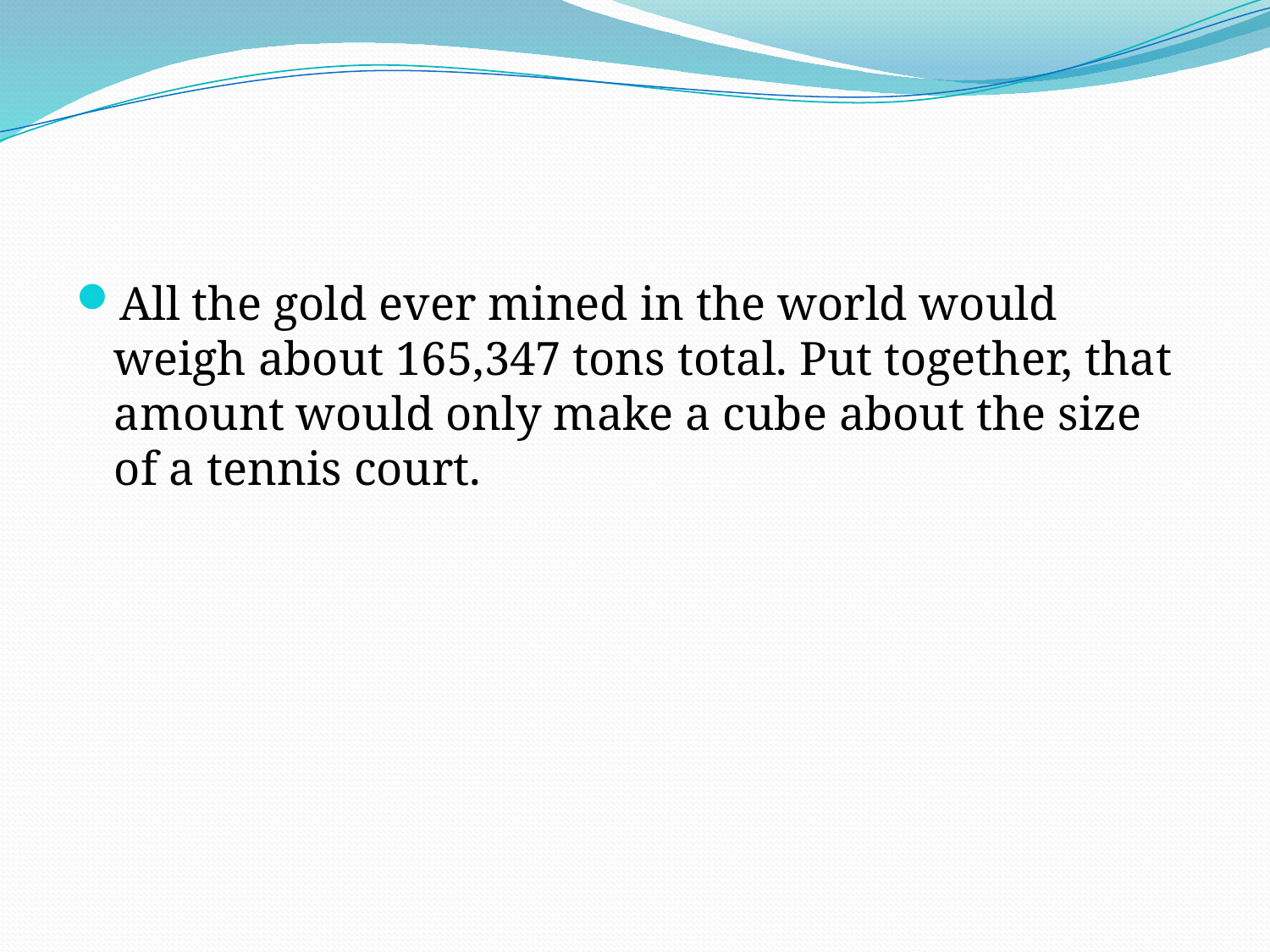

#
All the gold ever mined in the world would weigh about 165,347 tons total. Put together, that amount would only make a cube about the size of a tennis court.